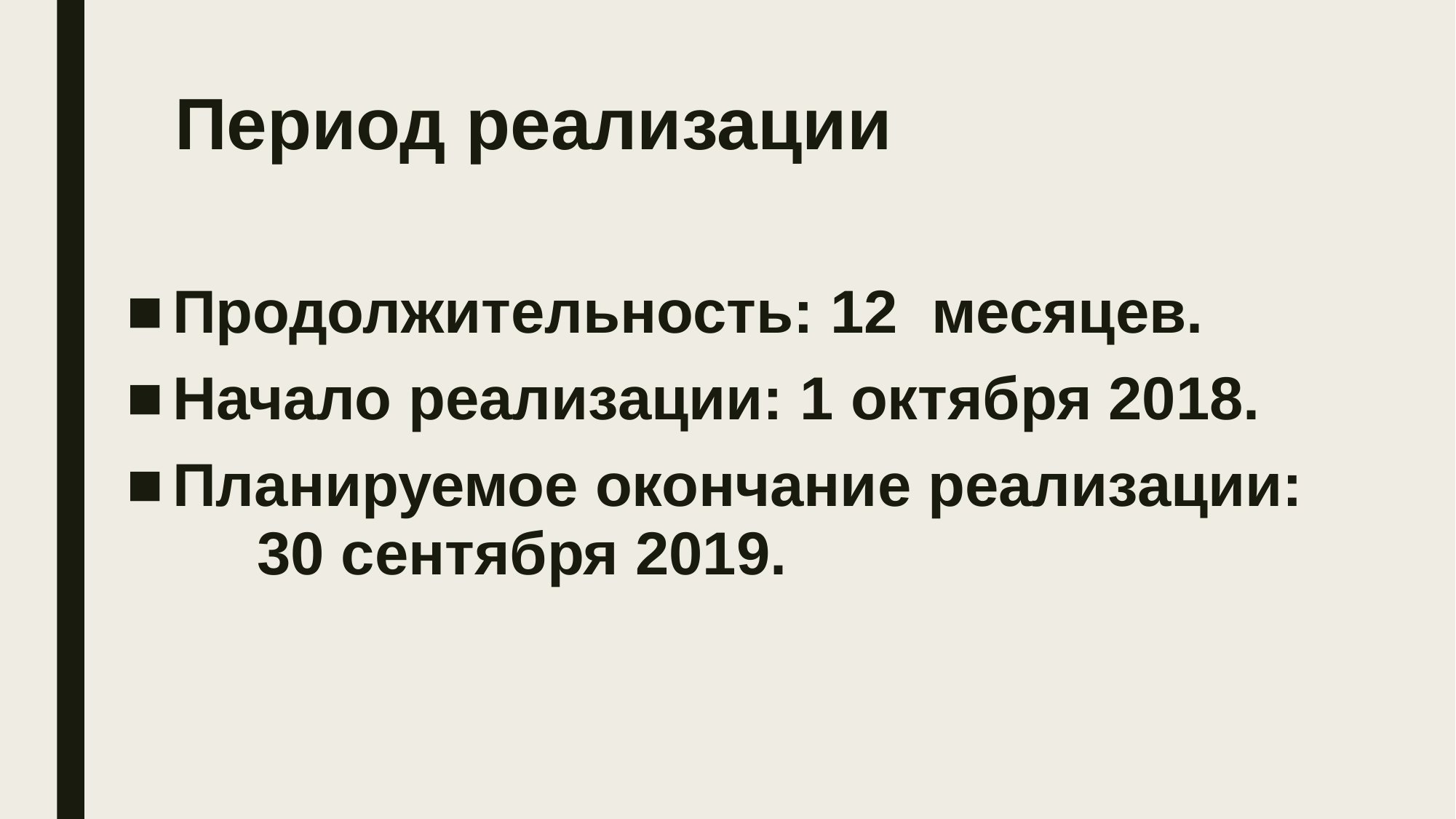

# Период реализации
Продолжительность: 12  месяцев.
Начало реализации: 1 октября 2018.
Планируемое окончание реализации:             30 сентября 2019.